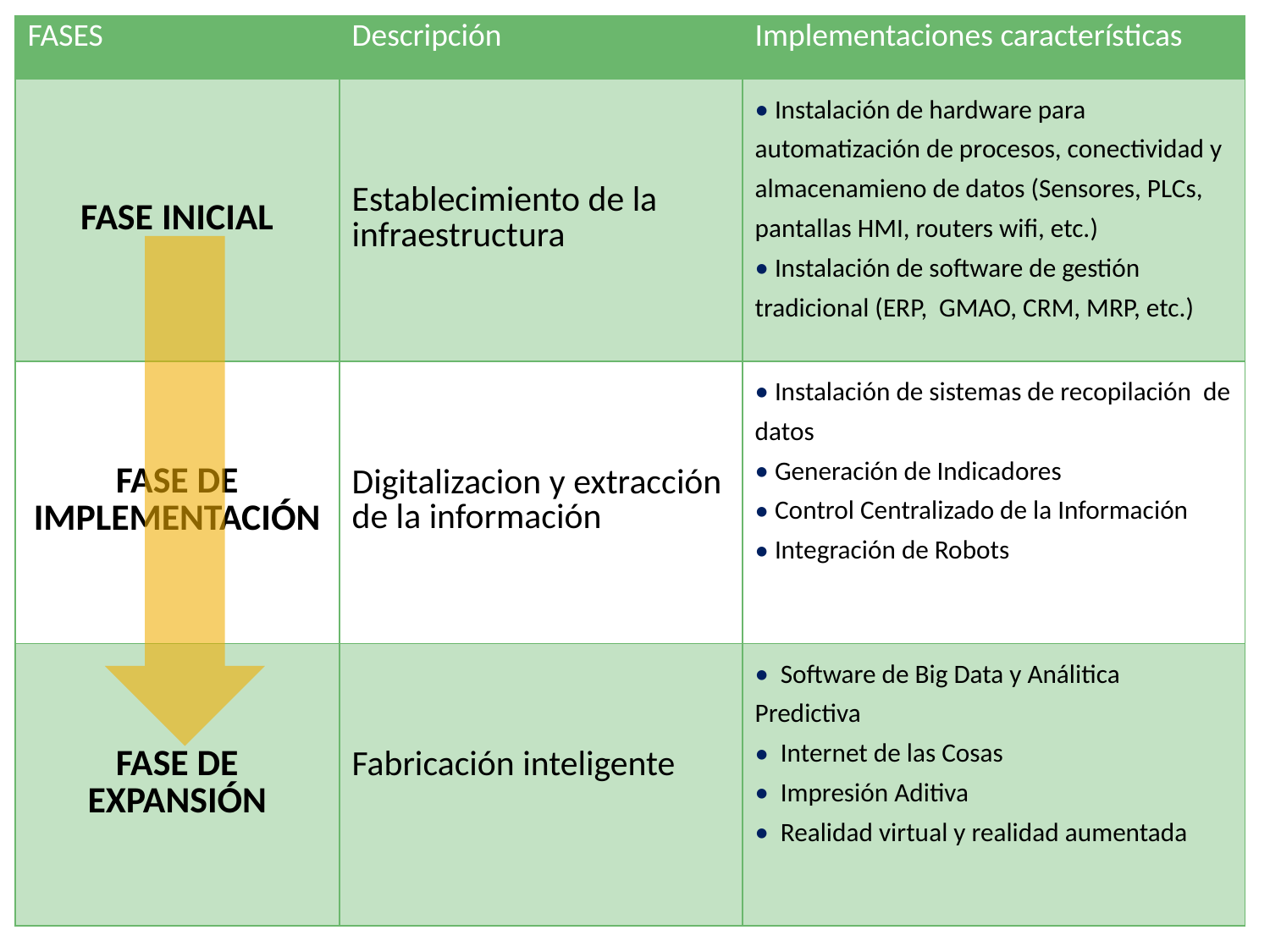

| FASES | Descripción | Implementaciones características |
| --- | --- | --- |
| FASE INICIAL | Establecimiento de la infraestructura | Instalación de hardware para automatización de procesos, conectividad y almacenamieno de datos (Sensores, PLCs, pantallas HMI, routers wifi, etc.) Instalación de software de gestión tradicional (ERP, GMAO, CRM, MRP, etc.) |
| FASE DE IMPLEMENTACIÓN | Digitalizacion y extracción de la información | Instalación de sistemas de recopilación de datos Generación de Indicadores Control Centralizado de la Información Integración de Robots |
| FASE DE EXPANSIÓN | Fabricación inteligente | Software de Big Data y Análitica Predictiva Internet de las Cosas Impresión Aditiva Realidad virtual y realidad aumentada |